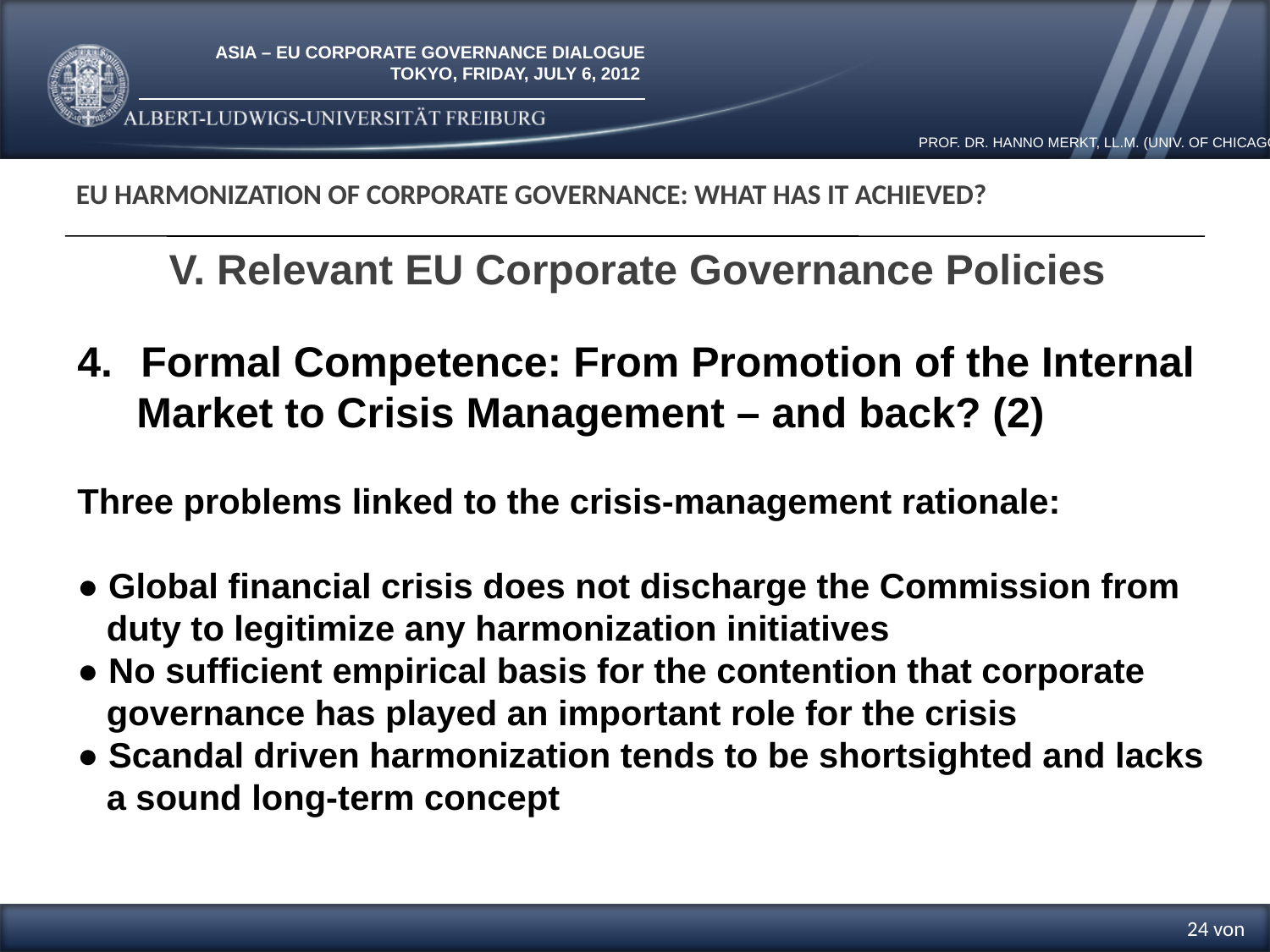

EU Harmonization of Corporate Governance: What has it Achieved?

V. Relevant EU Corporate Governance Policies

Formal Competence: From Promotion of the Internal
     Market to Crisis Management – and back? (2)

Three problems linked to the crisis-management rationale:

● Global financial crisis does not discharge the Commission from
   duty to legitimize any harmonization initiatives
● No sufficient empirical basis for the contention that corporate
   governance has played an important role for the crisis
● Scandal driven harmonization tends to be shortsighted and lacks
   a sound long-term concept
24 von